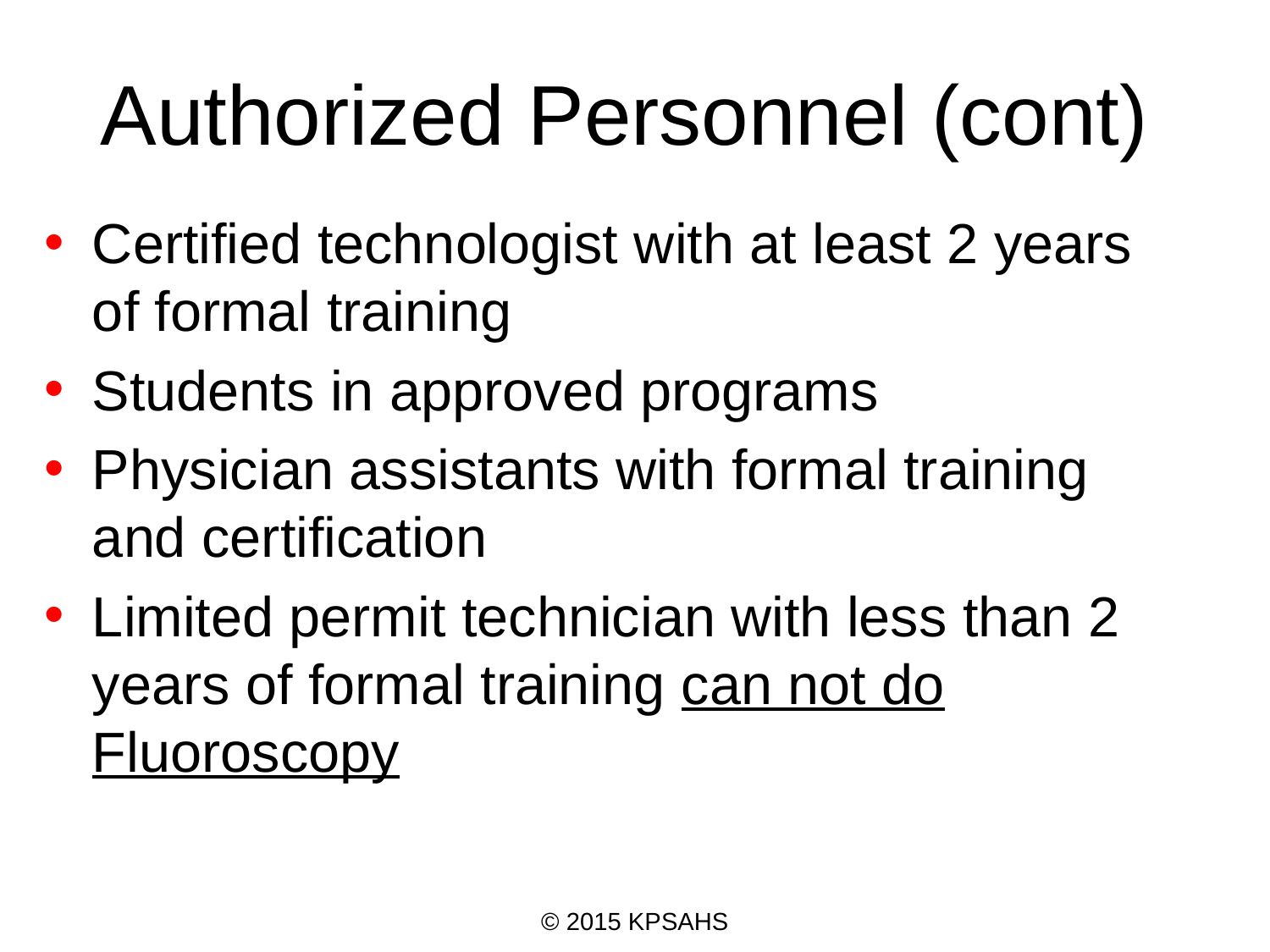

# Authorized Personnel (cont)
Certified technologist with at least 2 years of formal training
Students in approved programs
Physician assistants with formal training and certification
Limited permit technician with less than 2 years of formal training can not do Fluoroscopy